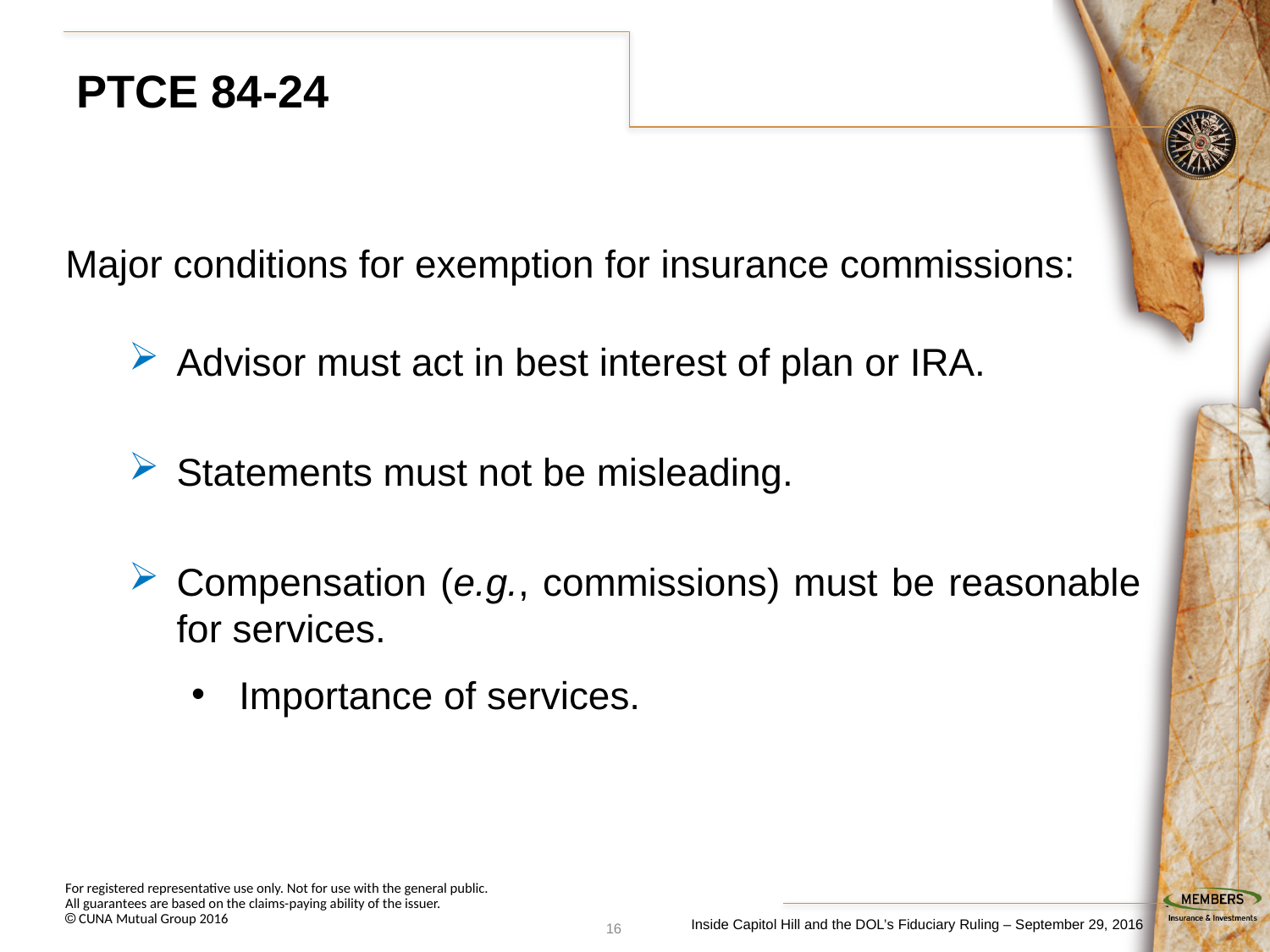

# PTCE 84-24
Major conditions for exemption for insurance commissions:

Advisor must act in best interest of plan or IRA.
Statements must not be misleading.
Compensation (e.g., commissions) must be reasonable for services.
Importance of services.
16
Inside Capitol Hill and the DOL’s Fiduciary Ruling – September 29, 2016